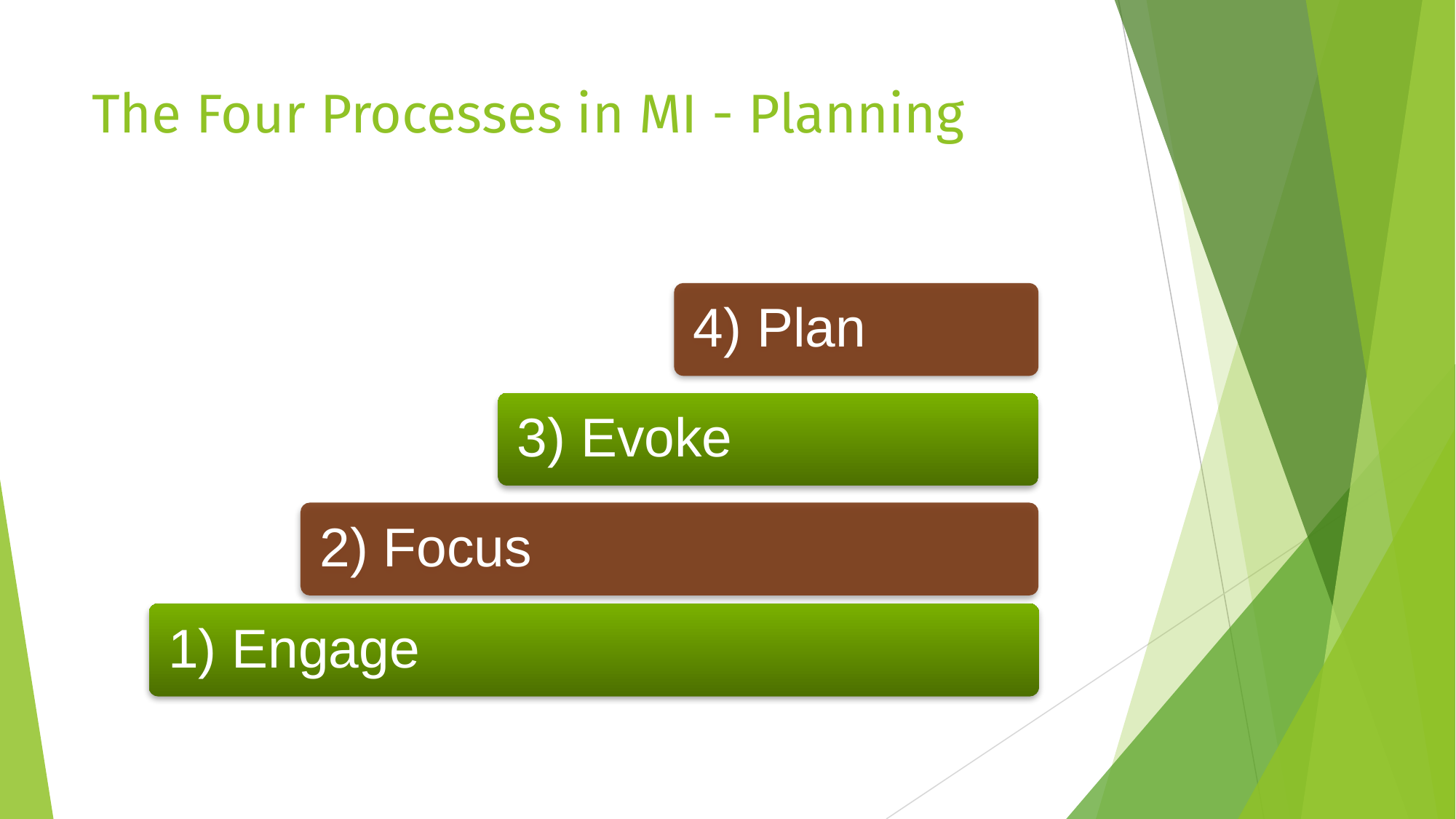

# The Four Processes in MI - Planning

4) Plan
3) Evoke
2) Focus
1) Engage